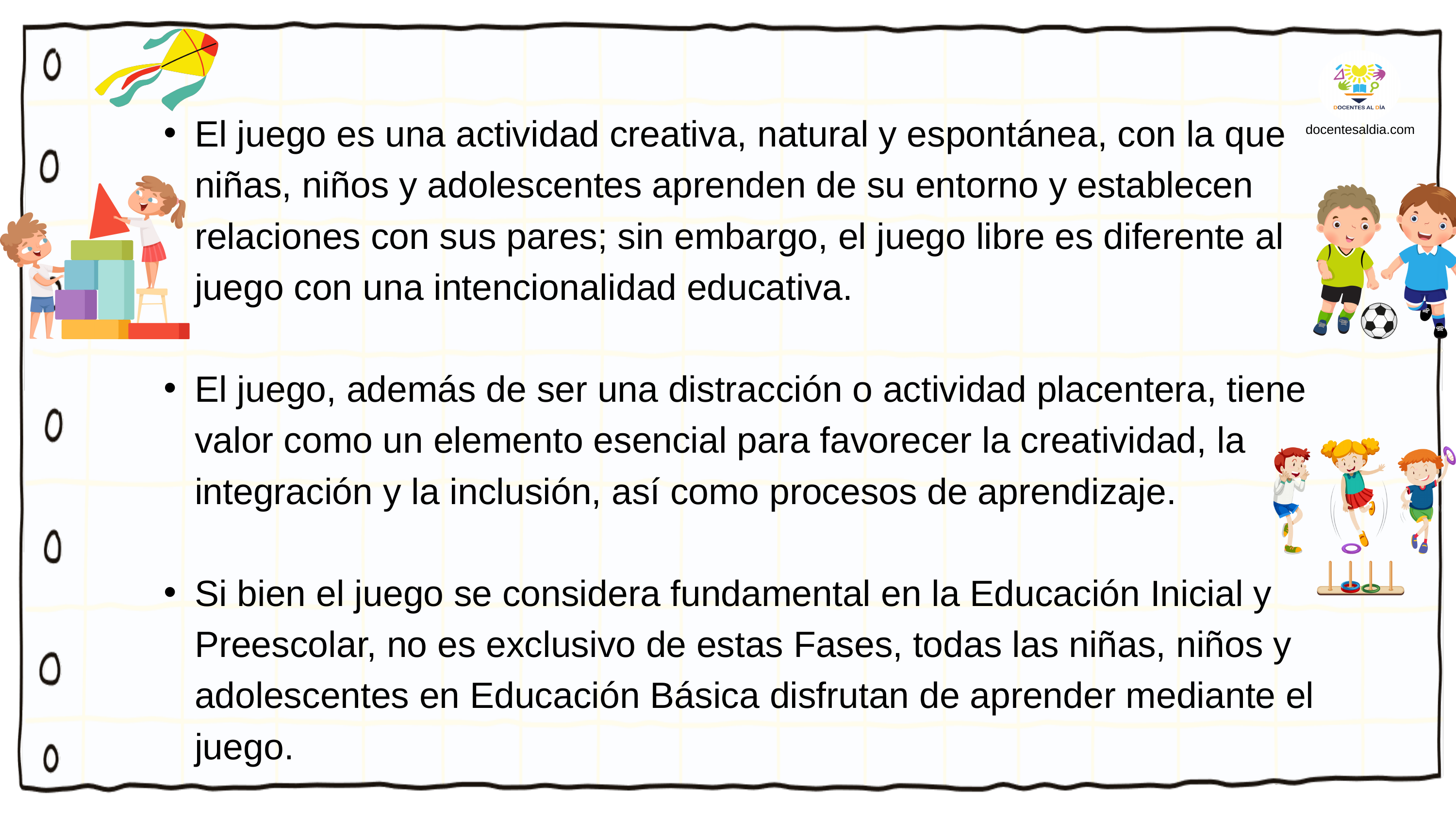

docentesaldia.com
El juego es una actividad creativa, natural y espontánea, con la que niñas, niños y adolescentes aprenden de su entorno y establecen relaciones con sus pares; sin embargo, el juego libre es diferente al juego con una intencionalidad educativa.

El juego, además de ser una distracción o actividad placentera, tiene valor como un elemento esencial para favorecer la creatividad, la integración y la inclusión, así como procesos de aprendizaje.

Si bien el juego se considera fundamental en la Educación Inicial y Preescolar, no es exclusivo de estas Fases, todas las niñas, niños y adolescentes en Educación Básica disfrutan de aprender mediante el juego.